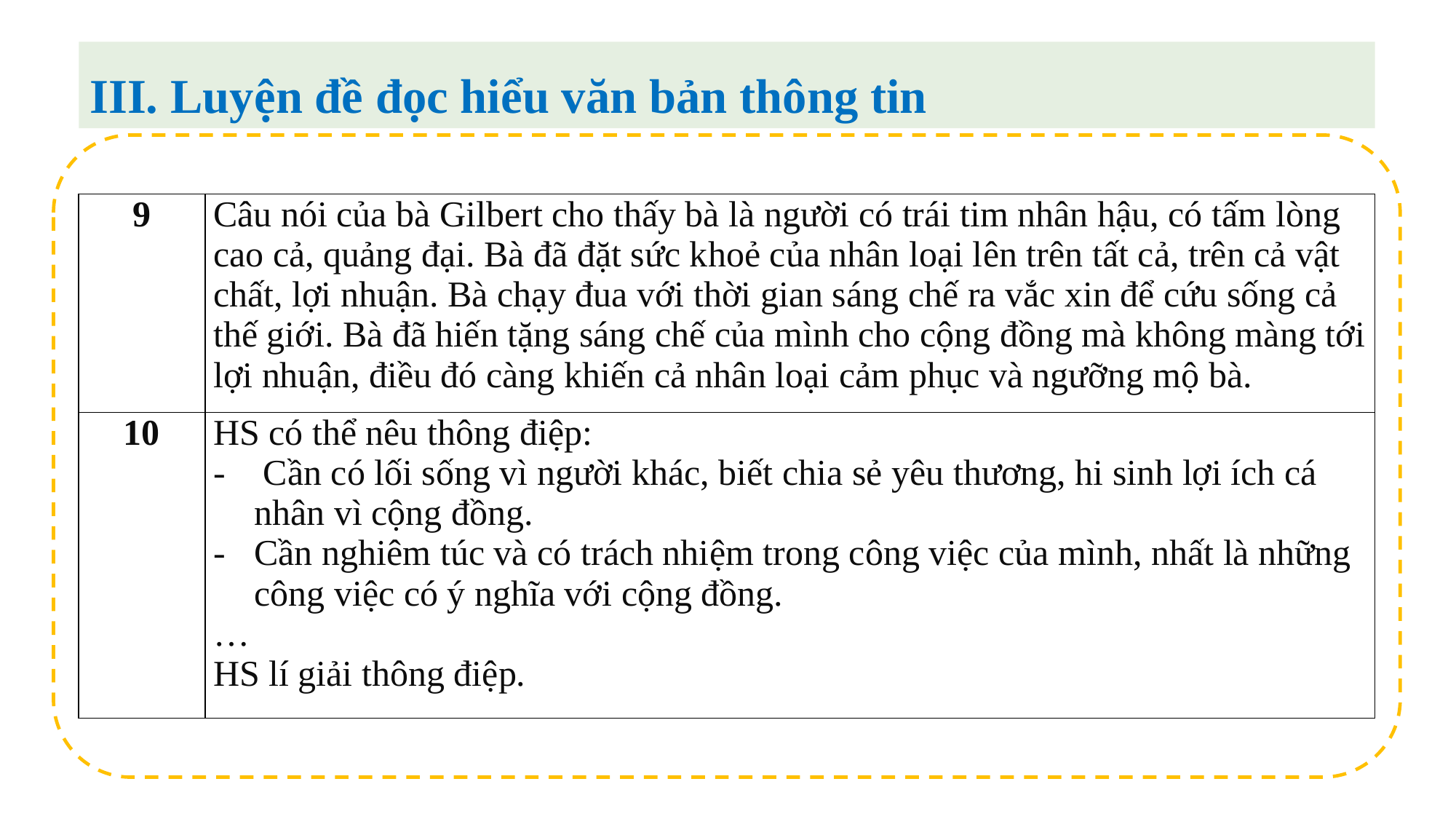

III. Luyện đề đọc hiểu văn bản thông tin

| 9 | Câu nói của bà Gilbert cho thấy bà là người có trái tim nhân hậu, có tấm lòng cao cả, quảng đại. Bà đã đặt sức khoẻ của nhân loại lên trên tất cả, trên cả vật chất, lợi nhuận. Bà chạy đua với thời gian sáng chế ra vắc xin để cứu sống cả thế giới. Bà đã hiến tặng sáng chế của mình cho cộng đồng mà không màng tới lợi nhuận, điều đó càng khiến cả nhân loại cảm phục và ngưỡng mộ bà. |
| --- | --- |
| 10 | HS có thể nêu thông điệp: Cần có lối sống vì người khác, biết chia sẻ yêu thương, hi sinh lợi ích cá nhân vì cộng đồng. Cần nghiêm túc và có trách nhiệm trong công việc của mình, nhất là những công việc có ý nghĩa với cộng đồng. … HS lí giải thông điệp. |